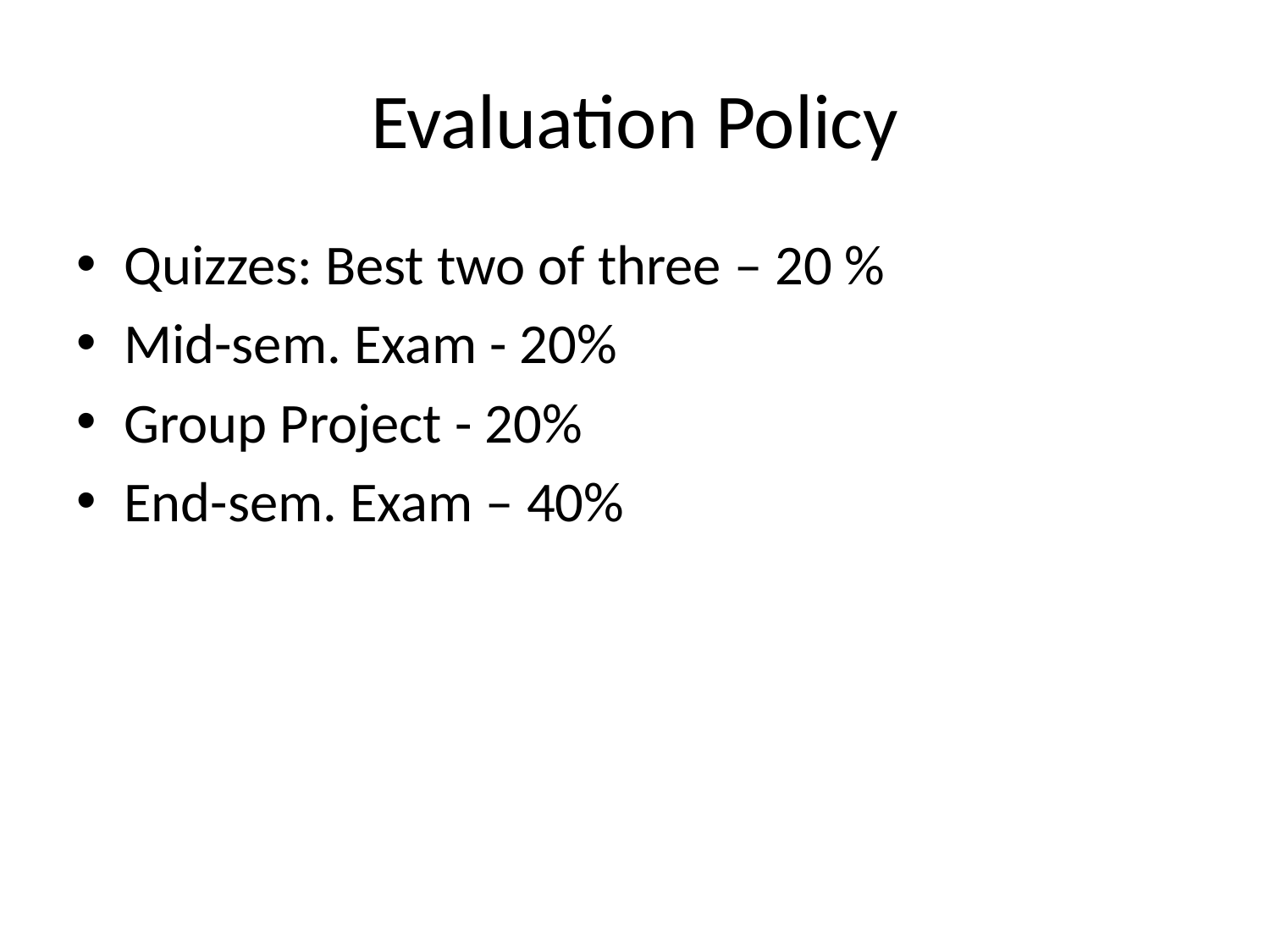

# Evaluation Policy
Quizzes: Best two of three – 20 %
Mid-sem. Exam - 20%
Group Project - 20%
End-sem. Exam – 40%